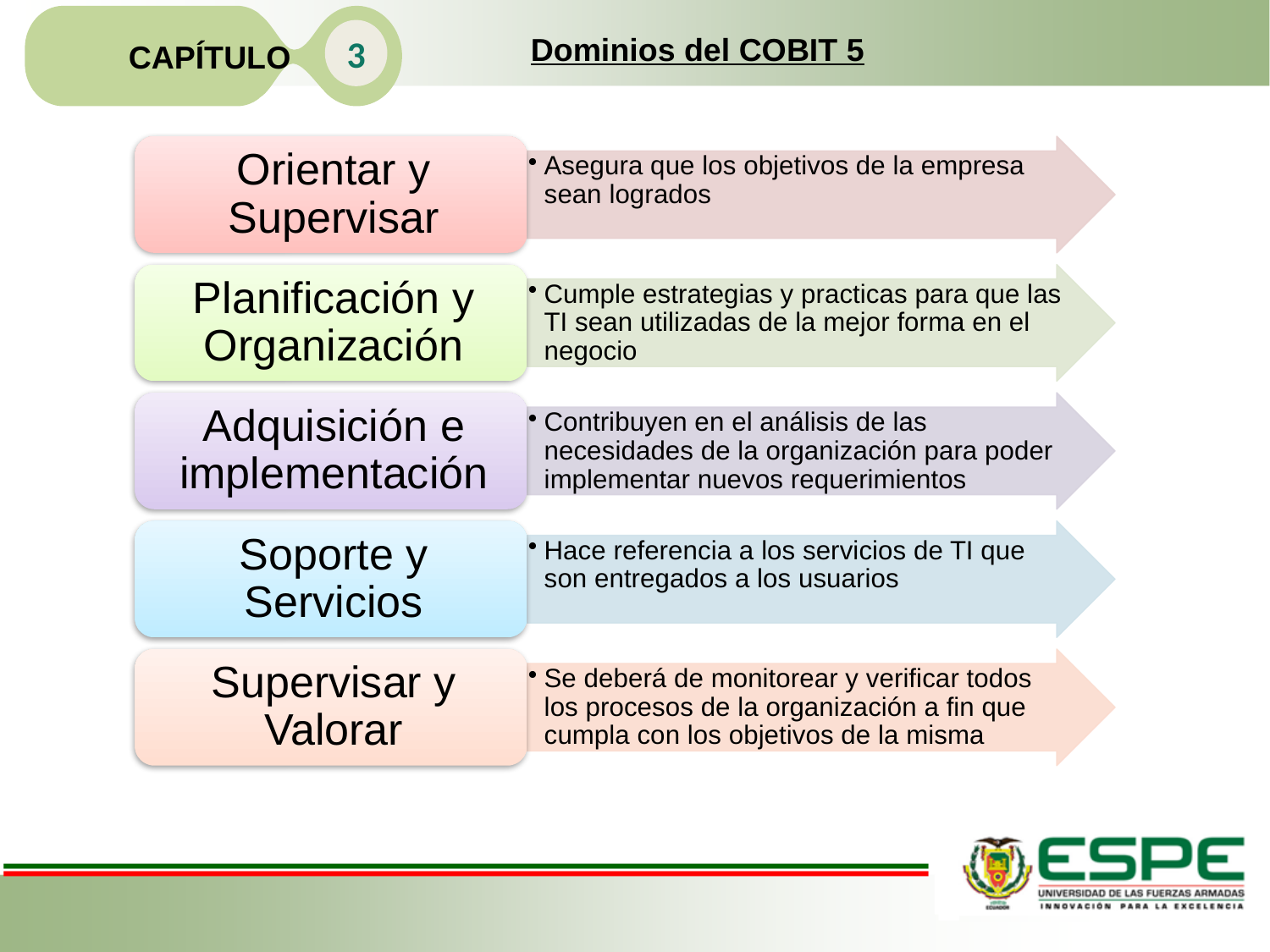

CAPÍTULO
3
Dominios del COBIT 5
Asegura que los objetivos de la empresa sean logrados
Orientar y Supervisar
Cumple estrategias y practicas para que las TI sean utilizadas de la mejor forma en el negocio
Planificación y Organización
Contribuyen en el análisis de las necesidades de la organización para poder implementar nuevos requerimientos
Adquisición e implementación
Hace referencia a los servicios de TI que son entregados a los usuarios
Soporte y Servicios
Se deberá de monitorear y verificar todos los procesos de la organización a fin que cumpla con los objetivos de la misma
Supervisar y Valorar